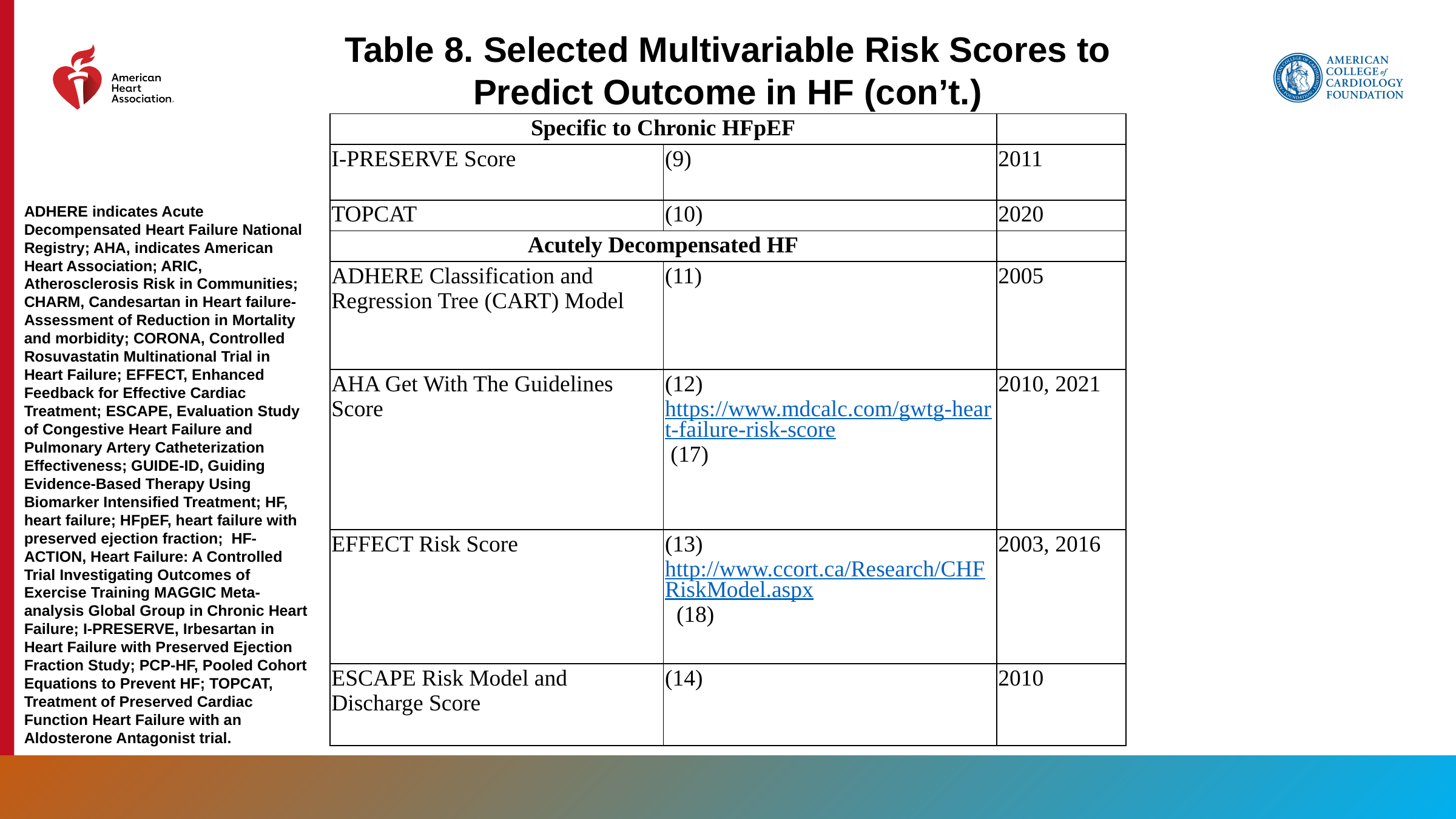

Table 8. Selected Multivariable Risk Scores to Predict Outcome in HF (con’t.)
| Specific to Chronic HFpEF |  |  |
| --- | --- | --- |
| I-PRESERVE Score | (9) | 2011 |
| TOPCAT | (10) | 2020 |
| Acutely Decompensated HF |  |  |
| ADHERE Classification and Regression Tree (CART) Model | (11) | 2005 |
| AHA Get With The Guidelines Score | (12) https://www.mdcalc.com/gwtg-heart-failure-risk-score (17) | 2010, 2021 |
| EFFECT Risk Score | (13) http://www.ccort.ca/Research/CHFRiskModel.aspx (18) | 2003, 2016 |
| ESCAPE Risk Model and Discharge Score | (14) | 2010 |
ADHERE indicates Acute Decompensated Heart Failure National Registry; AHA, indicates American Heart Association; ARIC, Atherosclerosis Risk in Communities; CHARM, Candesartan in Heart failure-Assessment of Reduction in Mortality and morbidity; CORONA, Controlled Rosuvastatin Multinational Trial in Heart Failure; EFFECT, Enhanced Feedback for Effective Cardiac Treatment; ESCAPE, Evaluation Study of Congestive Heart Failure and Pulmonary Artery Catheterization Effectiveness; GUIDE-ID, Guiding Evidence-Based Therapy Using Biomarker Intensified Treatment; HF, heart failure; HFpEF, heart failure with preserved ejection fraction;  HF-ACTION, Heart Failure: A Controlled Trial Investigating Outcomes of Exercise Training MAGGIC Meta-analysis Global Group in Chronic Heart Failure; I-PRESERVE, Irbesartan in Heart Failure with Preserved Ejection Fraction Study; PCP-HF, Pooled Cohort Equations to Prevent HF; TOPCAT, Treatment of Preserved Cardiac Function Heart Failure with an Aldosterone Antagonist trial.
46